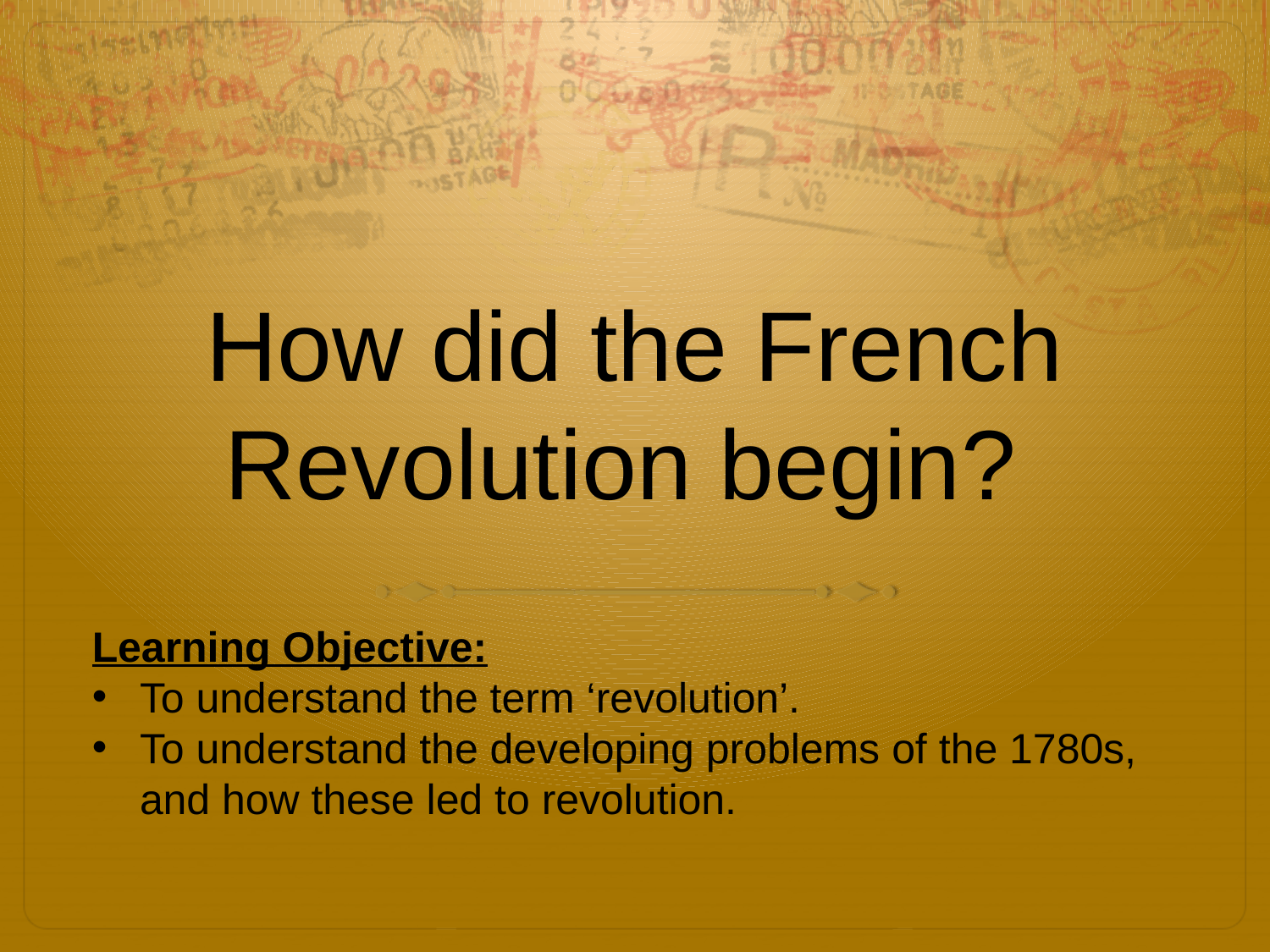

# How did the French Revolution begin?
Learning Objective:
To understand the term ‘revolution’.
To understand the developing problems of the 1780s, and how these led to revolution.